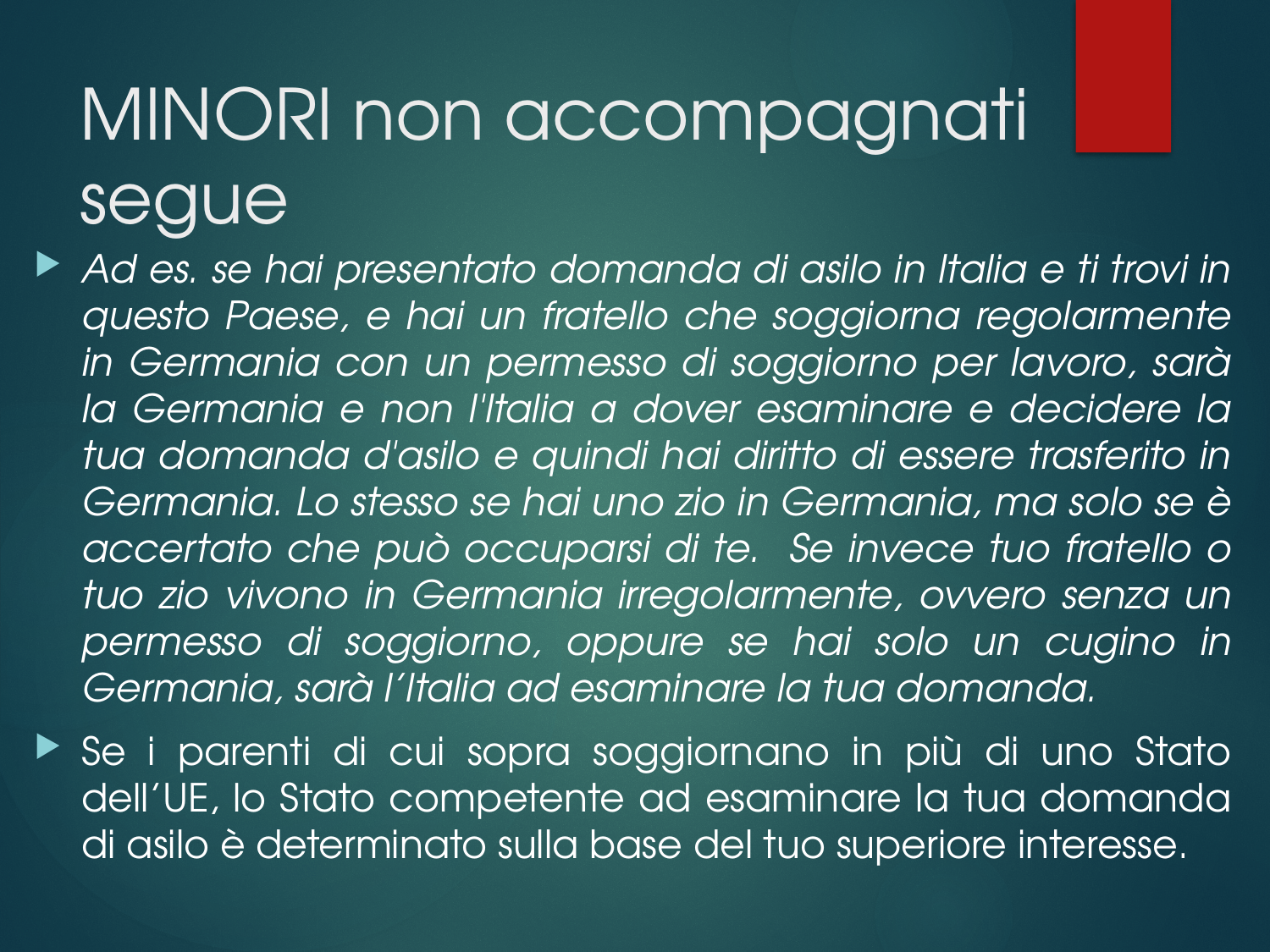

# MINORI non accompagnati segue
Ad es. se hai presentato domanda di asilo in Italia e ti trovi in questo Paese, e hai un fratello che soggiorna regolarmente in Germania con un permesso di soggiorno per lavoro, sarà la Germania e non l'Italia a dover esaminare e decidere la tua domanda d'asilo e quindi hai diritto di essere trasferito in Germania. Lo stesso se hai uno zio in Germania, ma solo se è accertato che può occuparsi di te.  Se invece tuo fratello o tuo zio vivono in Germania irregolarmente, ovvero senza un permesso di soggiorno, oppure se hai solo un cugino in Germania, sarà l’Italia ad esaminare la tua domanda.
Se i parenti di cui sopra soggiornano in più di uno Stato dell’UE, lo Stato competente ad esaminare la tua domanda di asilo è determinato sulla base del tuo superiore interesse.